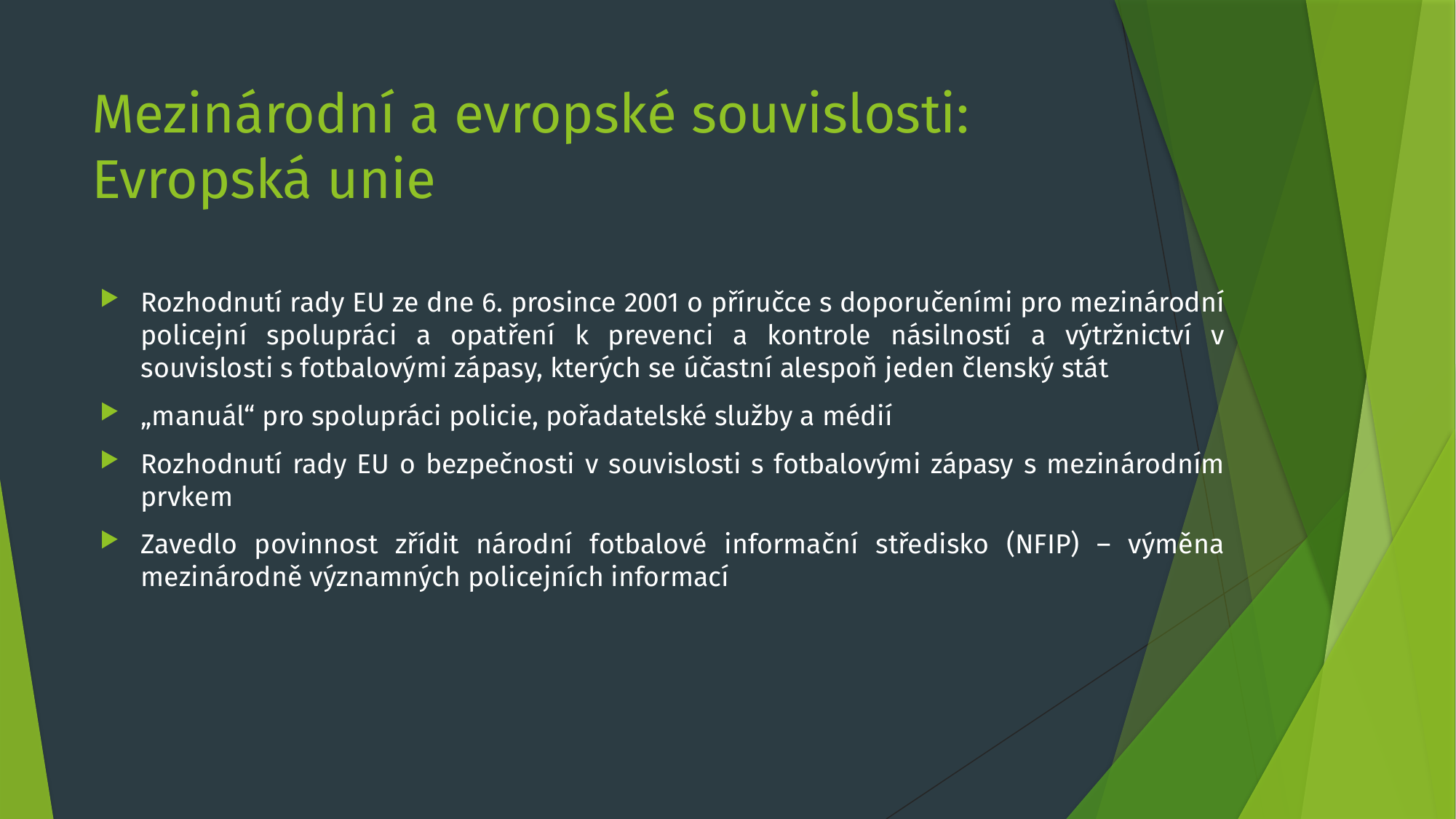

# Mezinárodní a evropské souvislosti: Evropská unie
Rozhodnutí rady EU ze dne 6. prosince 2001 o příručce s doporučeními pro mezinárodní policejní spolupráci a opatření k prevenci a kontrole násilností a výtržnictví v souvislosti s fotbalovými zápasy, kterých se účastní alespoň jeden členský stát
„manuál“ pro spolupráci policie, pořadatelské služby a médií
Rozhodnutí rady EU o bezpečnosti v souvislosti s fotbalovými zápasy s mezinárodním prvkem
Zavedlo povinnost zřídit národní fotbalové informační středisko (NFIP) – výměna mezinárodně významných policejních informací